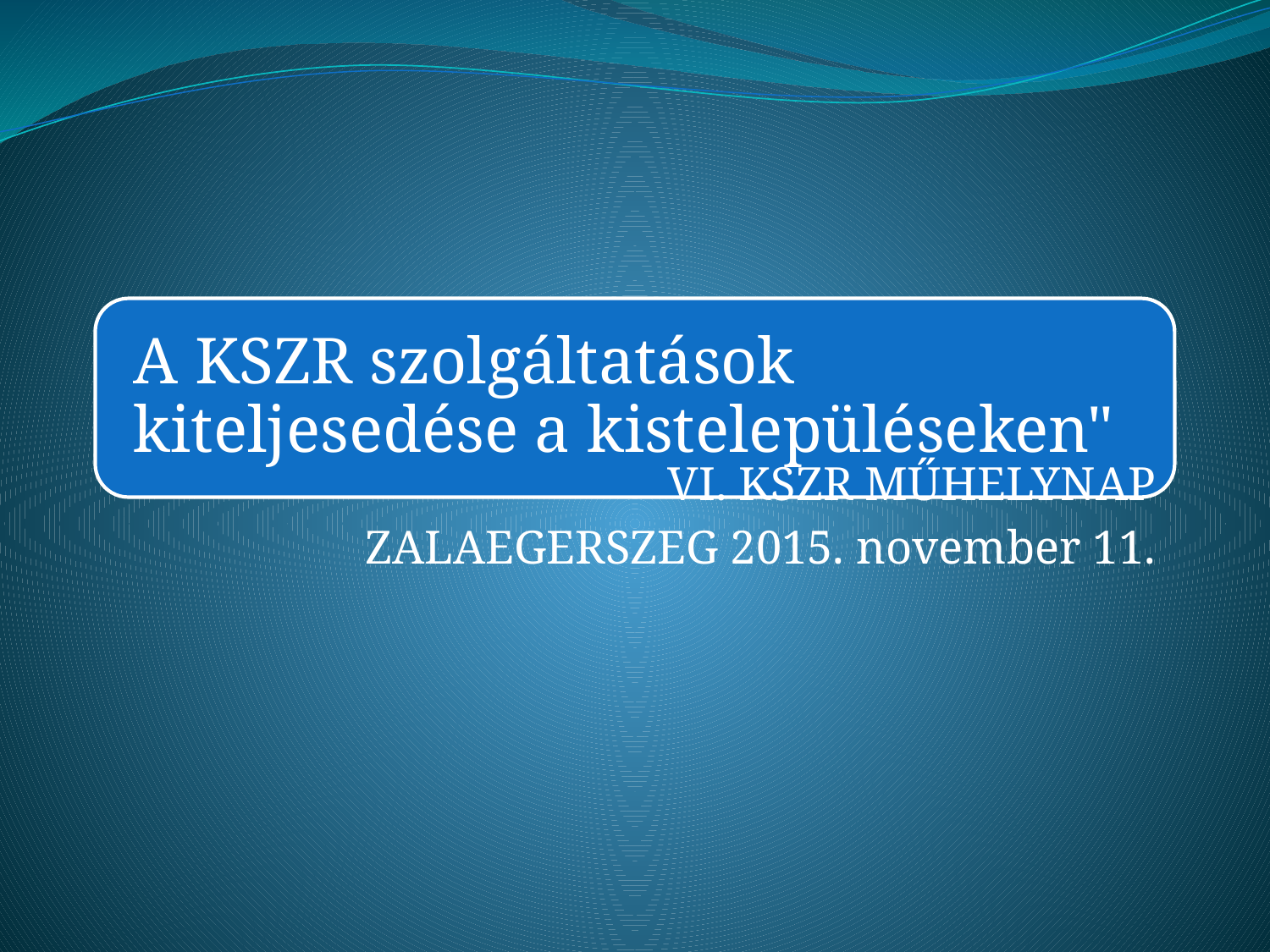

A KSZR szolgáltatások kiteljesedése a kistelepüléseken"
VI. KSZR MŰHELYNAP
ZALAEGERSZEG 2015. november 11.